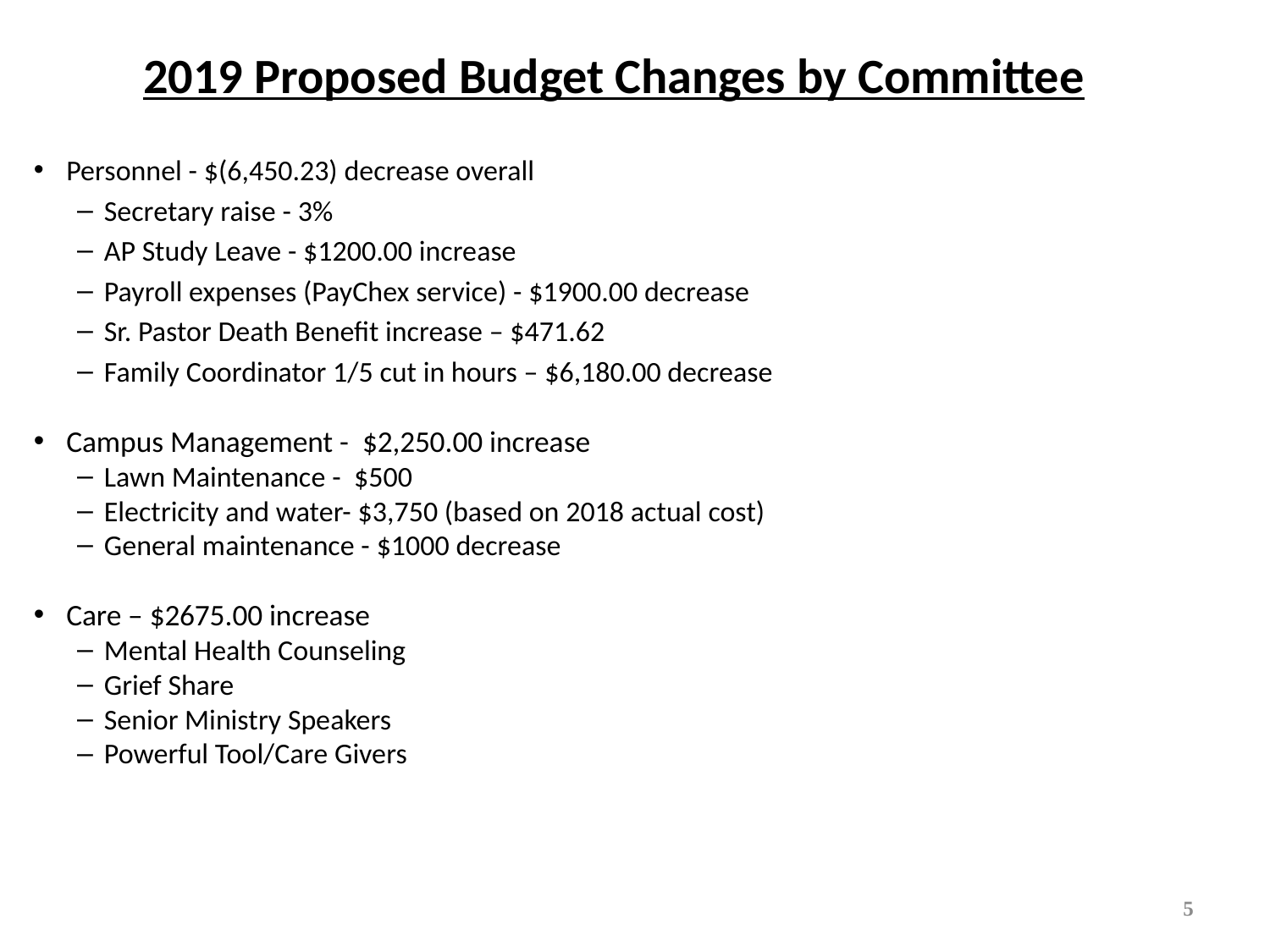

# 2019 Proposed Budget Changes by Committee

Personnel - $(6,450.23) decrease overall
Secretary raise - 3%
AP Study Leave - $1200.00 increase
Payroll expenses (PayChex service) - $1900.00 decrease
Sr. Pastor Death Benefit increase – $471.62
Family Coordinator 1/5 cut in hours – $6,180.00 decrease

Campus Management -  $2,250.00 increase
Lawn Maintenance -  $500
Electricity and water- $3,750 (based on 2018 actual cost)
General maintenance - $1000 decrease

Care – $2675.00 increase
Mental Health Counseling
Grief Share
Senior Ministry Speakers
Powerful Tool/Care Givers

5